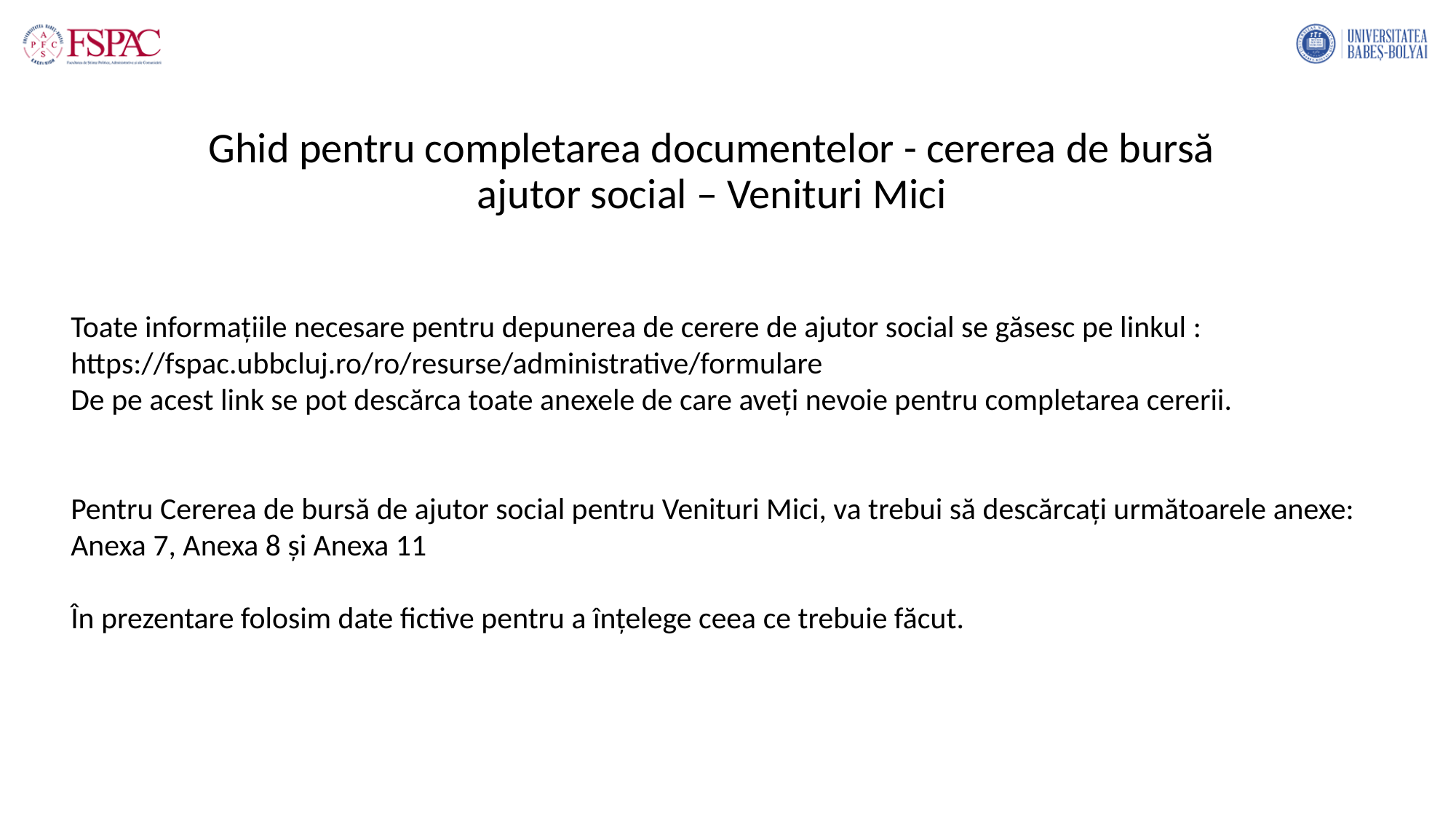

Ghid pentru completarea documentelor - cererea de bursă ajutor social – Venituri Mici
Toate informațiile necesare pentru depunerea de cerere de ajutor social se găsesc pe linkul : https://fspac.ubbcluj.ro/ro/resurse/administrative/formulare
De pe acest link se pot descărca toate anexele de care aveți nevoie pentru completarea cererii.

Pentru Cererea de bursă de ajutor social pentru Venituri Mici, va trebui să descărcați următoarele anexe: Anexa 7, Anexa 8 și Anexa 11

În prezentare folosim date fictive pentru a înțelege ceea ce trebuie făcut.